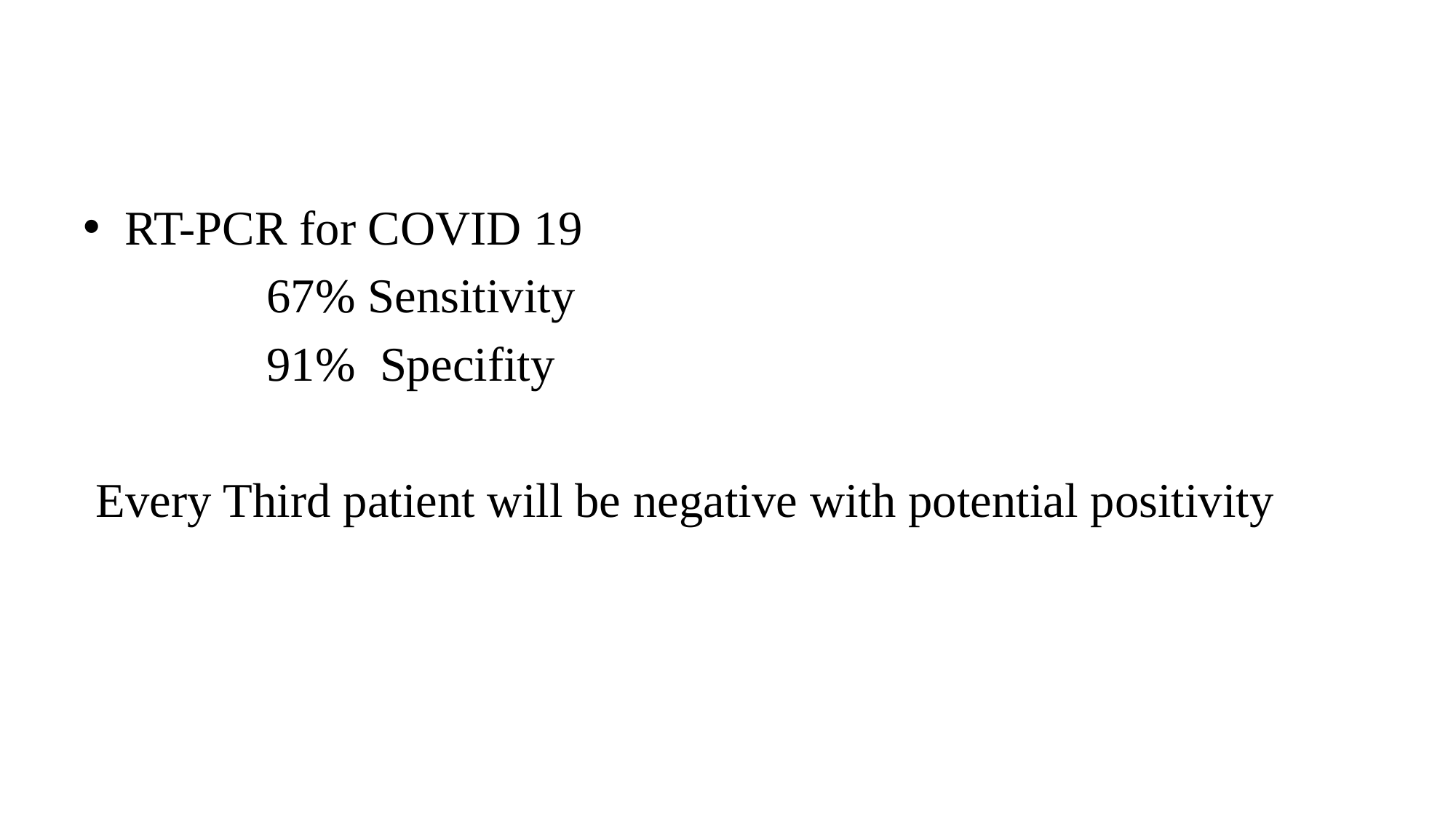

#
RT-PCR for COVID 19
               67% Sensitivity
               91%  Specifity

 Every Third patient will be negative with potential positivity